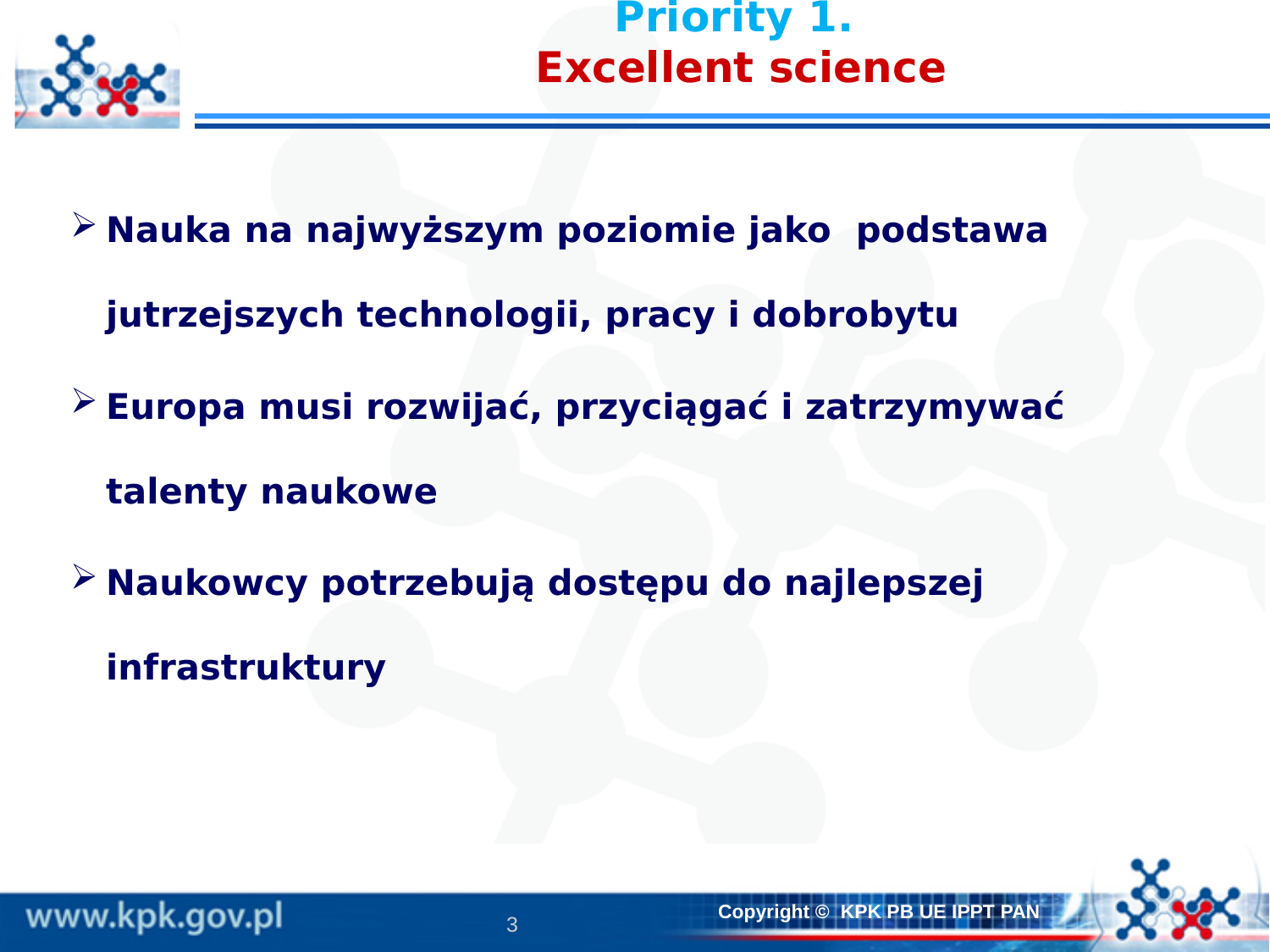

# Priority 1. Excellent science
Nauka na najwyższym poziomie jako  podstawa jutrzejszych technologii, pracy i dobrobytu
Europa musi rozwijać, przyciągać i zatrzymywać talenty naukowe
Naukowcy potrzebują dostępu do najlepszej infrastruktury